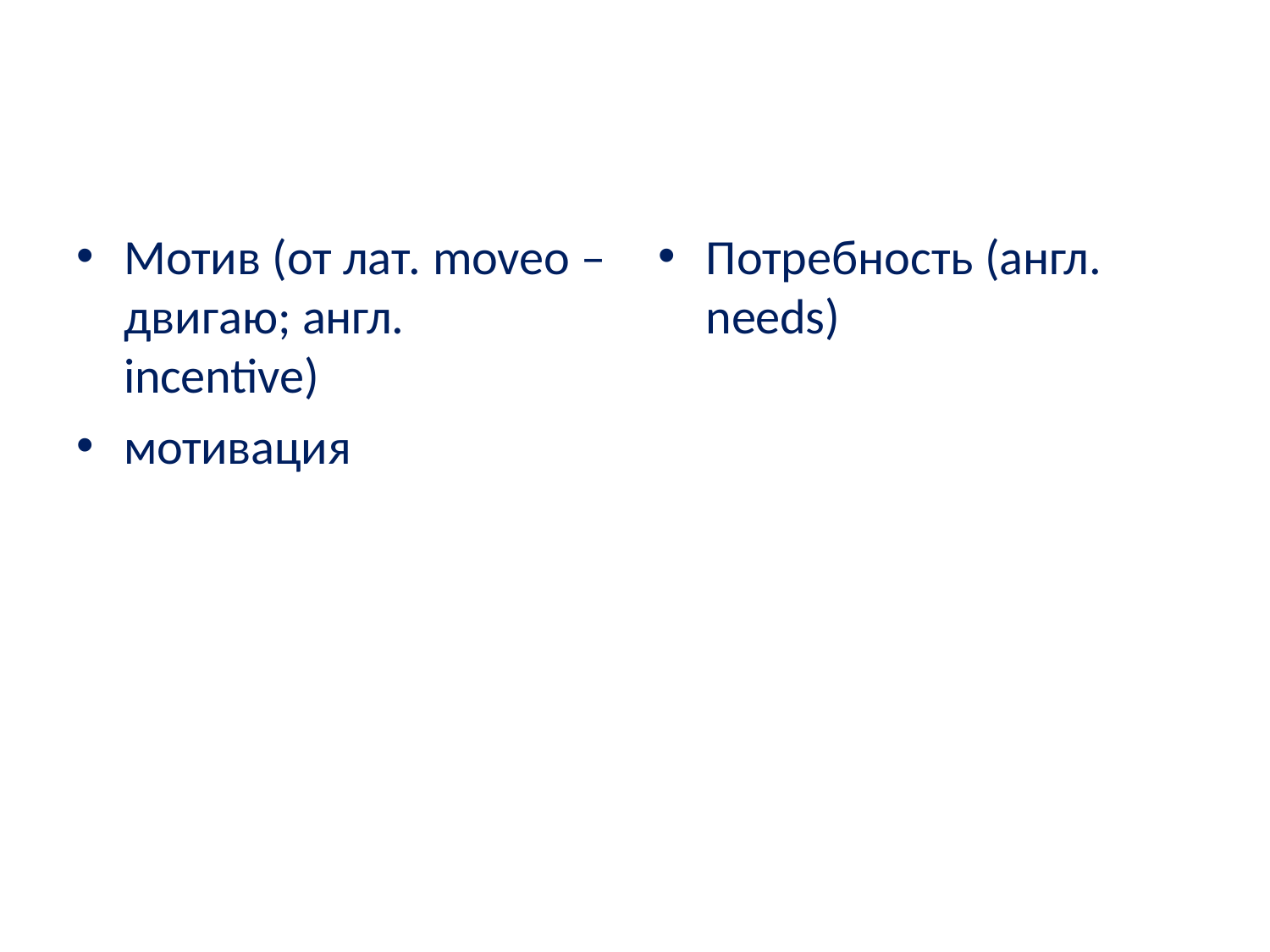

Мотив (от лат. moveo – двигаю; англ. incentive)
мотивация
Потребность (англ. needs)